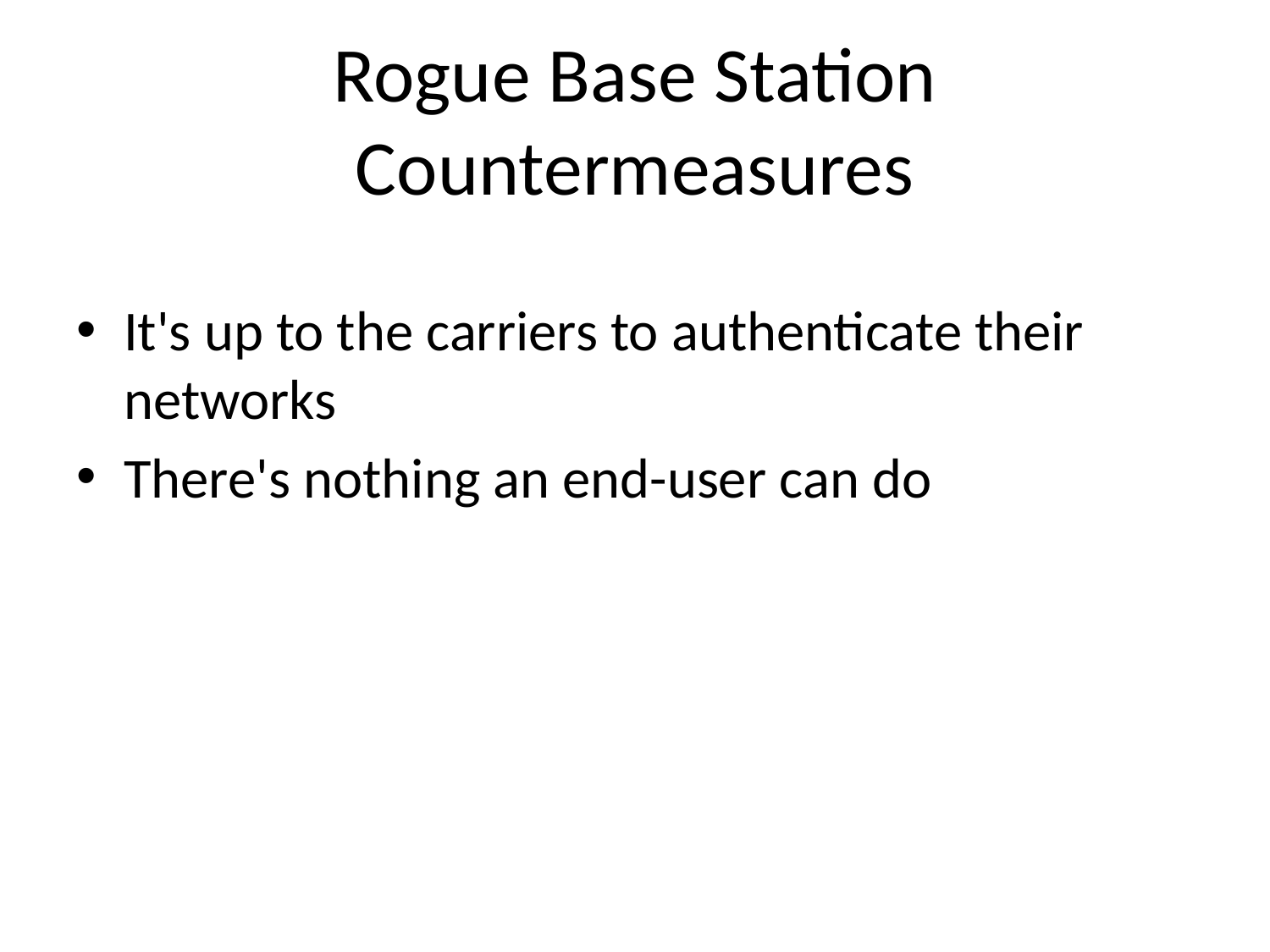

# Rogue Base Station Countermeasures
It's up to the carriers to authenticate their networks
There's nothing an end-user can do